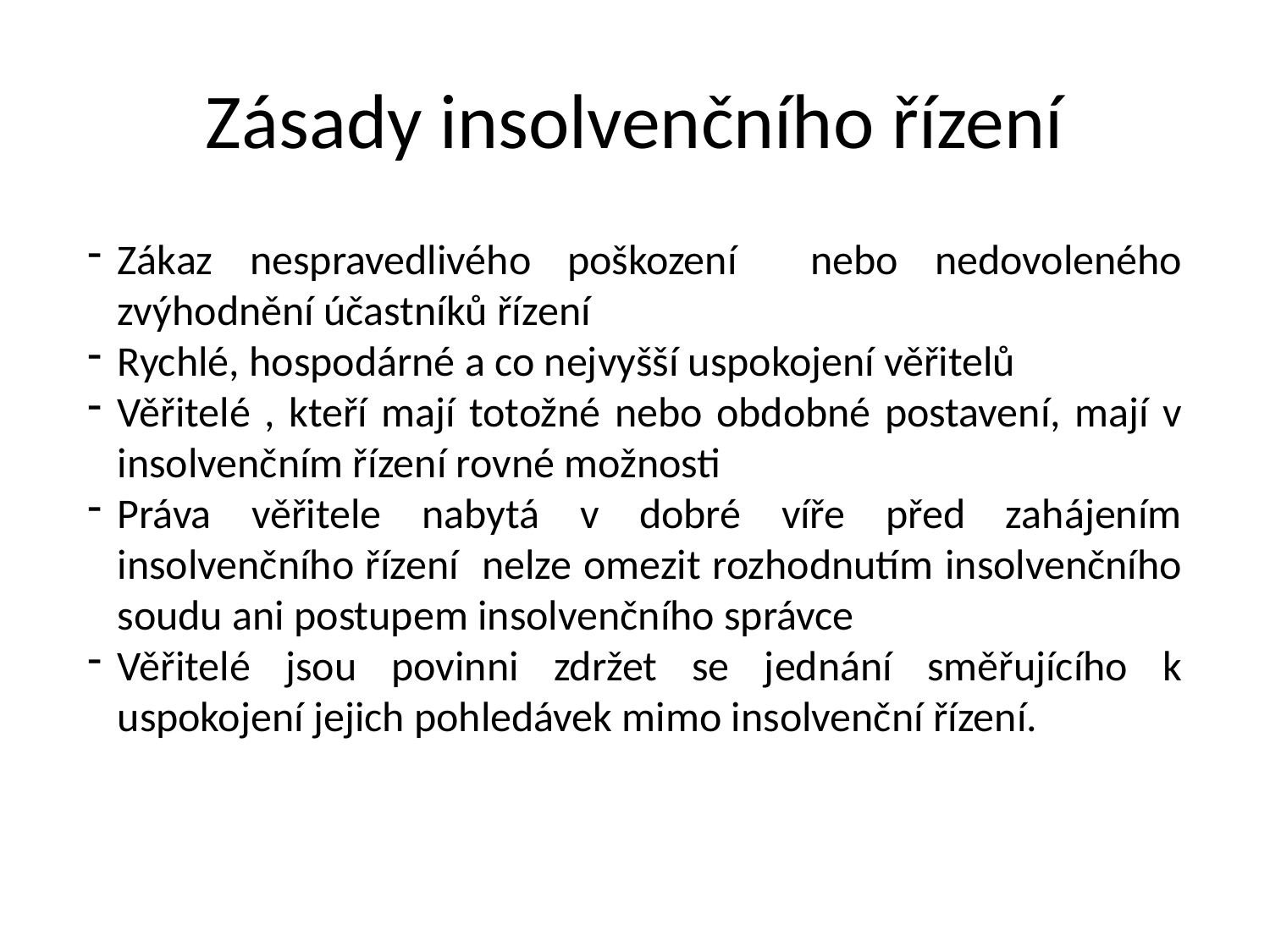

Zásady insolvenčního řízení
Zákaz nespravedlivého poškození  nebo nedovoleného zvýhodnění účastníků řízení
Rychlé, hospodárné a co nejvyšší uspokojení věřitelů
Věřitelé , kteří mají totožné nebo obdobné postavení, mají v insolvenčním řízení rovné možnosti
Práva věřitele nabytá v dobré víře před zahájením insolvenčního řízení  nelze omezit rozhodnutím insolvenčního soudu ani postupem insolvenčního správce
Věřitelé jsou povinni zdržet se jednání směřujícího k uspokojení jejich pohledávek mimo insolvenční řízení.